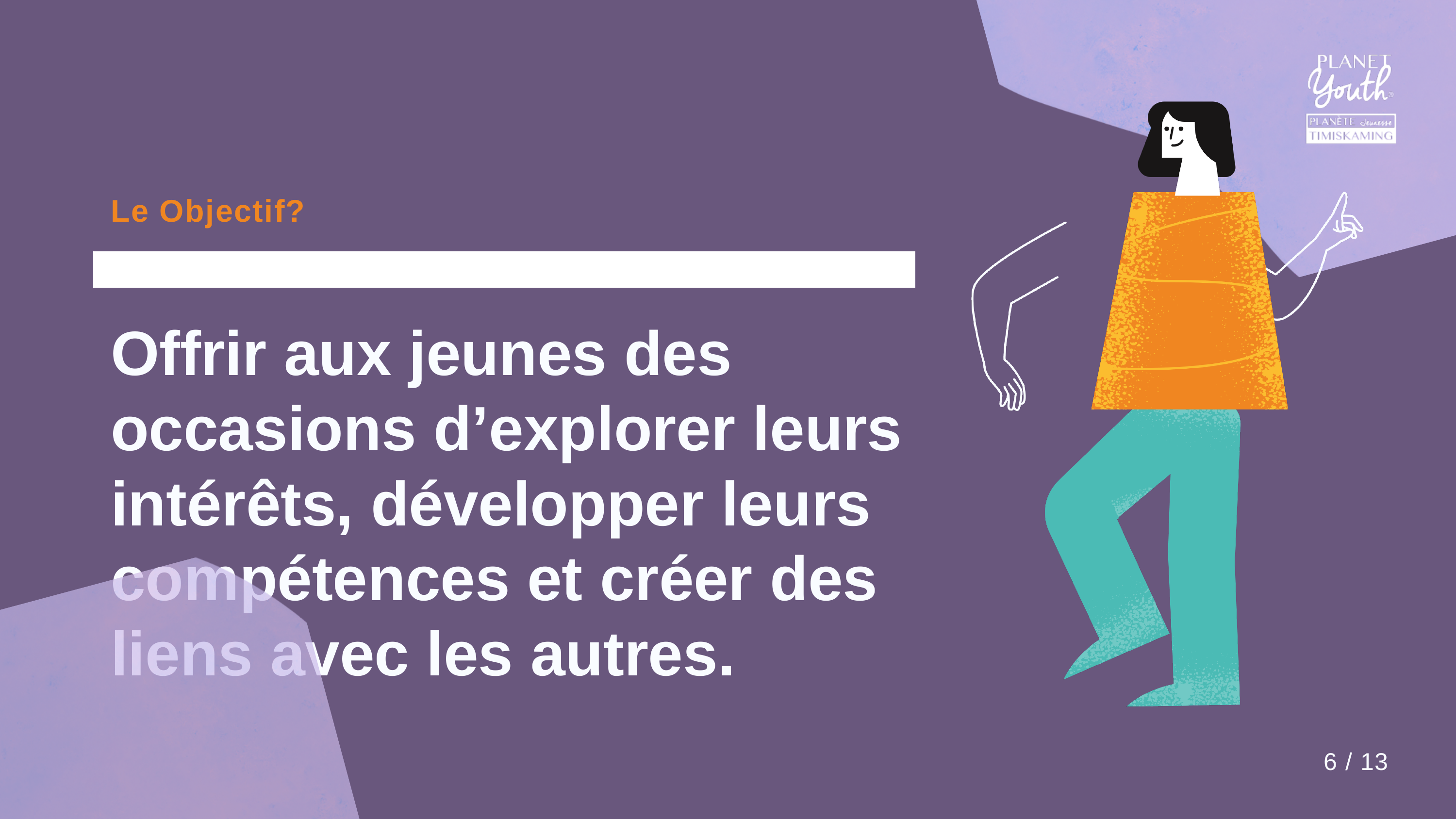

Le Objectif?

Offrir aux jeunes des occasions d’explorer leurs intérêts, développer leurs compétences et créer des liens avec les autres.

6 / 13